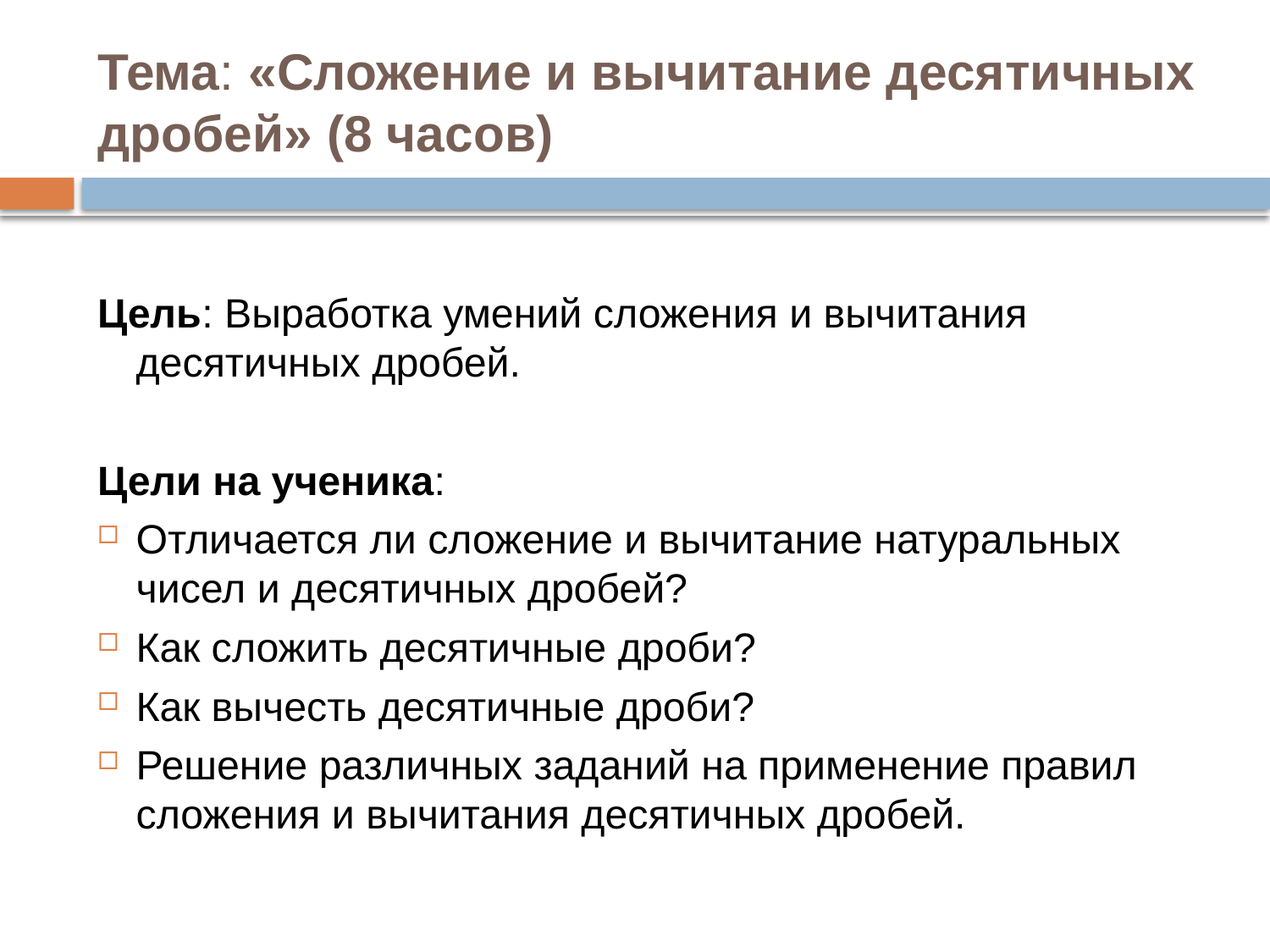

# Тема: «Сложение и вычитание десятичных дробей» (8 часов)

Цель: Выработка умений сложения и вычитания десятичных дробей.

Цели на ученика:
Отличается ли сложение и вычитание натуральных чисел и десятичных дробей?
Как сложить десятичные дроби?
Как вычесть десятичные дроби?
Решение различных заданий на применение правил сложения и вычитания десятичных дробей.